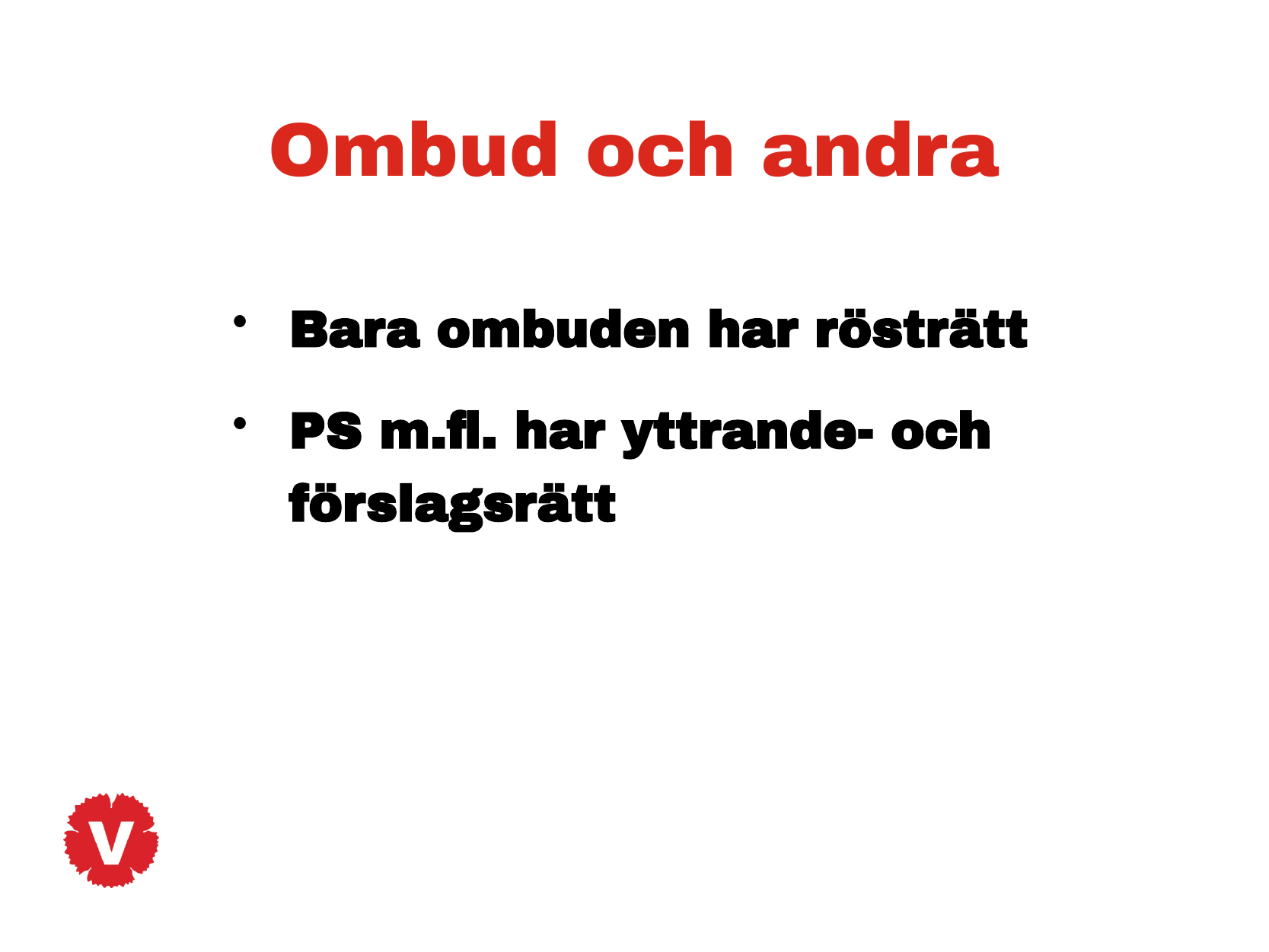

# Ombud och andra
Bara ombuden har rösträtt
PS m.fl. har yttrande- och förslagsrätt